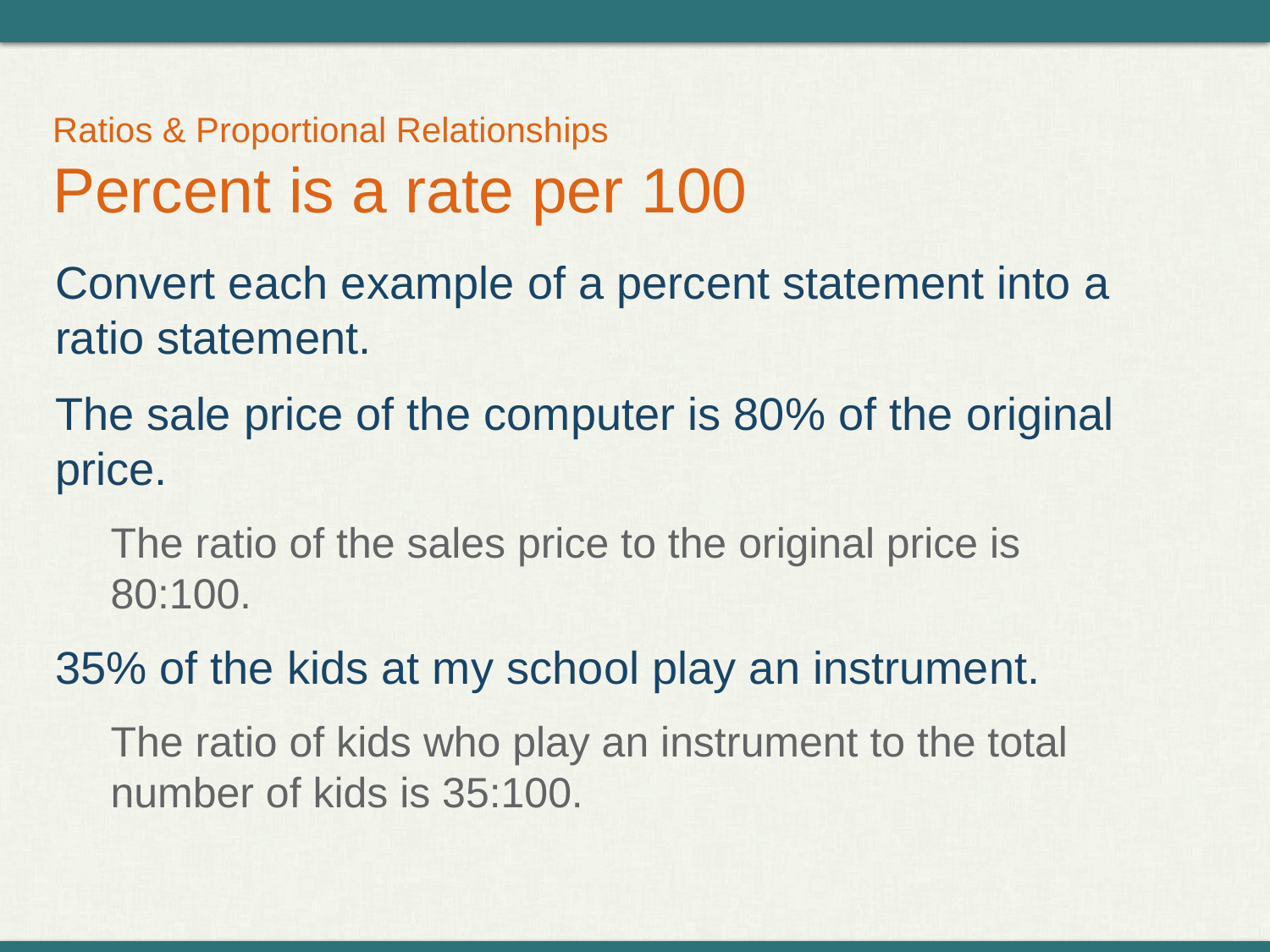

# Ratios & Proportional Relationships Percent is a rate per 100
Convert each example of a percent statement into a ratio statement.
The sale price of the computer is 80% of the original price.
The ratio of the sales price to the original price is 80:100.
35% of the kids at my school play an instrument.
The ratio of kids who play an instrument to the total number of kids is 35:100.